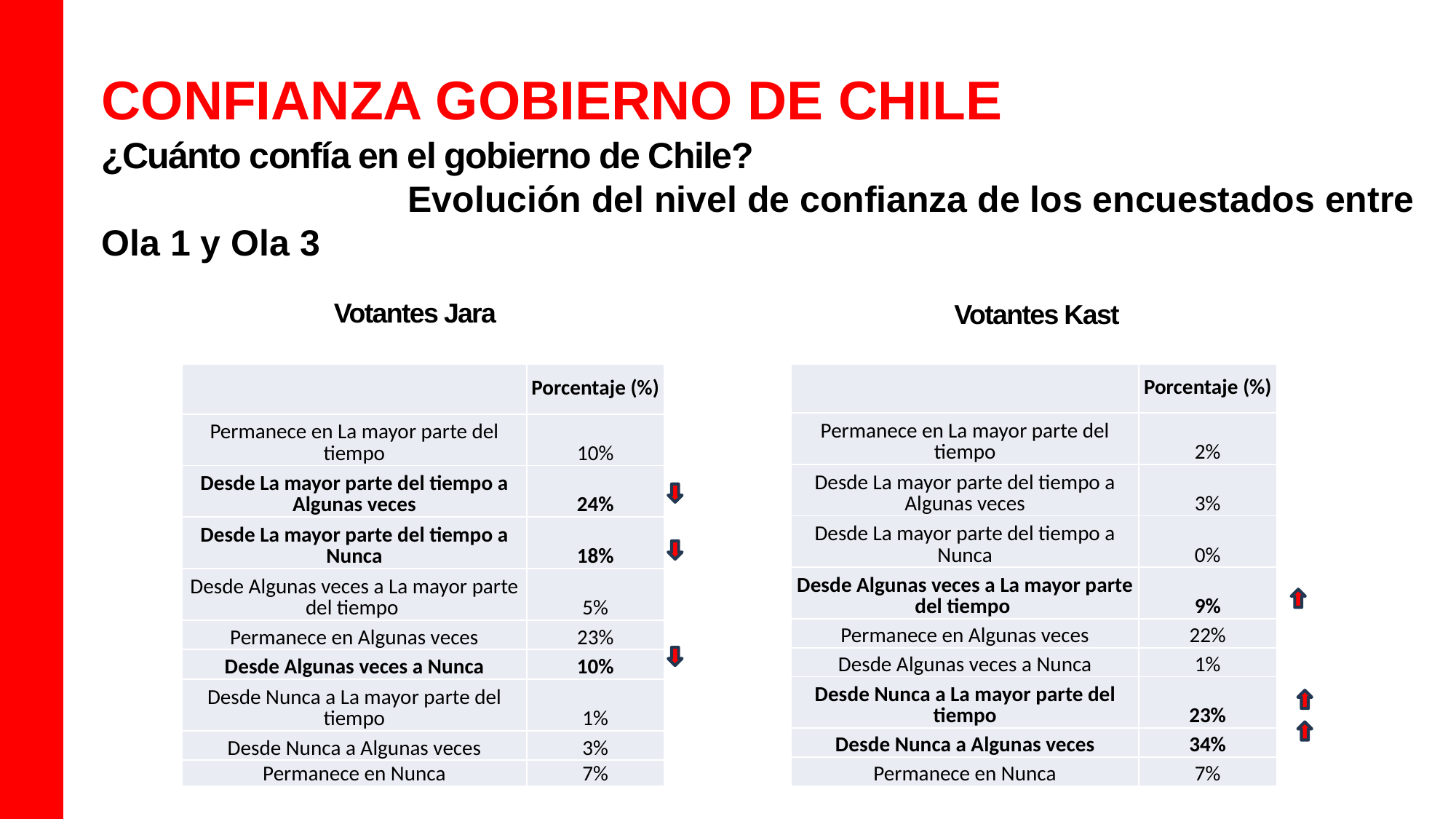

CONFIANZA GOBIERNO DE CHILE
¿Cuánto confía en el gobierno de Chile?                                                                                                                 Evolución del nivel de confianza de los encuestados entre Ola 1 y Ola 3

Votantes Jara
Votantes Kast
|  | Porcentaje (%) |
| --- | --- |
| Permanece en La mayor parte del tiempo | 10% |
| Desde La mayor parte del tiempo a Algunas veces | 24% |
| Desde La mayor parte del tiempo a Nunca | 18% |
| Desde Algunas veces a La mayor parte del tiempo | 5% |
| Permanece en Algunas veces | 23% |
| Desde Algunas veces a Nunca | 10% |
| Desde Nunca a La mayor parte del tiempo | 1% |
| Desde Nunca a Algunas veces | 3% |
| Permanece en Nunca | 7% |
|  | Porcentaje (%) |
| --- | --- |
| Permanece en La mayor parte del tiempo | 2% |
| Desde La mayor parte del tiempo a Algunas veces | 3% |
| Desde La mayor parte del tiempo a Nunca | 0% |
| Desde Algunas veces a La mayor parte del tiempo | 9% |
| Permanece en Algunas veces | 22% |
| Desde Algunas veces a Nunca | 1% |
| Desde Nunca a La mayor parte del tiempo | 23% |
| Desde Nunca a Algunas veces | 34% |
| Permanece en Nunca | 7% |